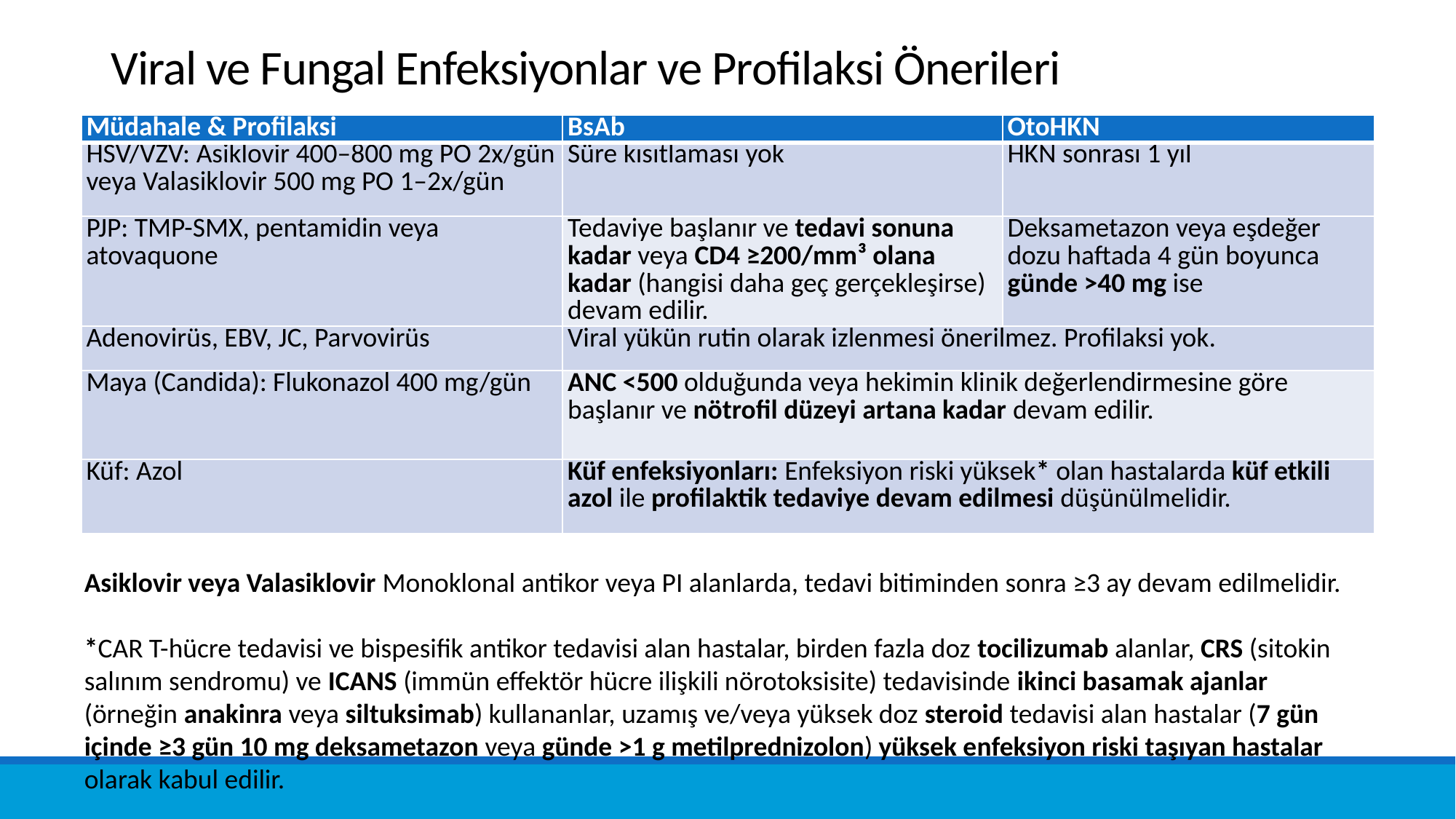

# Viral ve Fungal Enfeksiyonlar ve Profilaksi Önerileri
| Müdahale & Profilaksi | BsAb | OtoHKN |
| --- | --- | --- |
| HSV/VZV: Asiklovir 400–800 mg PO 2x/gün veya Valasiklovir 500 mg PO 1–2x/gün | Süre kısıtlaması yok | HKN sonrası 1 yıl |
| PJP: TMP-SMX, pentamidin veya atovaquone | Tedaviye başlanır ve tedavi sonuna kadar veya CD4 ≥200/mm³ olana kadar (hangisi daha geç gerçekleşirse) devam edilir. | Deksametazon veya eşdeğer dozu haftada 4 gün boyunca günde >40 mg ise |
| Adenovirüs, EBV, JC, Parvovirüs | Viral yükün rutin olarak izlenmesi önerilmez. Profilaksi yok. |  |
| Maya (Candida): Flukonazol 400 mg/gün | ANC <500 olduğunda veya hekimin klinik değerlendirmesine göre başlanır ve nötrofil düzeyi artana kadar devam edilir. |  |
| Küf: Azol | Küf enfeksiyonları: Enfeksiyon riski yüksek\* olan hastalarda küf etkili azol ile profilaktik tedaviye devam edilmesi düşünülmelidir. |  |
Asiklovir veya Valasiklovir Monoklonal antikor veya PI alanlarda, tedavi bitiminden sonra ≥3 ay devam edilmelidir.

*CAR T-hücre tedavisi ve bispesifik antikor tedavisi alan hastalar, birden fazla doz tocilizumab alanlar, CRS (sitokin salınım sendromu) ve ICANS (immün effektör hücre ilişkili nörotoksisite) tedavisinde ikinci basamak ajanlar (örneğin anakinra veya siltuksimab) kullananlar, uzamış ve/veya yüksek doz steroid tedavisi alan hastalar (7 gün içinde ≥3 gün 10 mg deksametazon veya günde >1 g metilprednizolon) yüksek enfeksiyon riski taşıyan hastalar olarak kabul edilir.